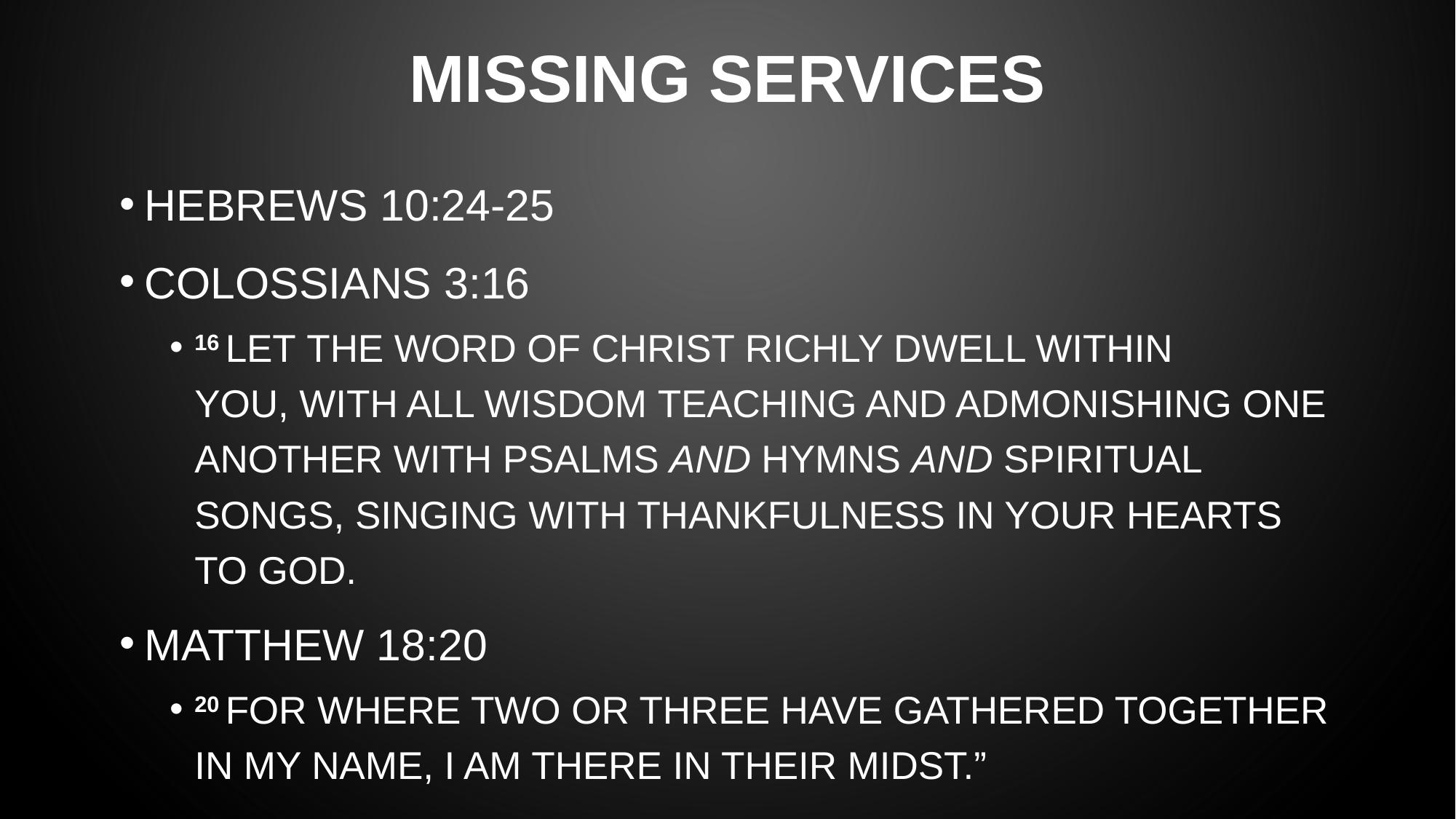

# Missing services
Hebrews 10:24-25
Colossians 3:16
16 Let the word of Christ richly dwell within you, with all wisdom teaching and admonishing one another with psalms and hymns and spiritual songs, singing with thankfulness in your hearts to God.
Matthew 18:20
20 For where two or three have gathered together in My name, I am there in their midst.”